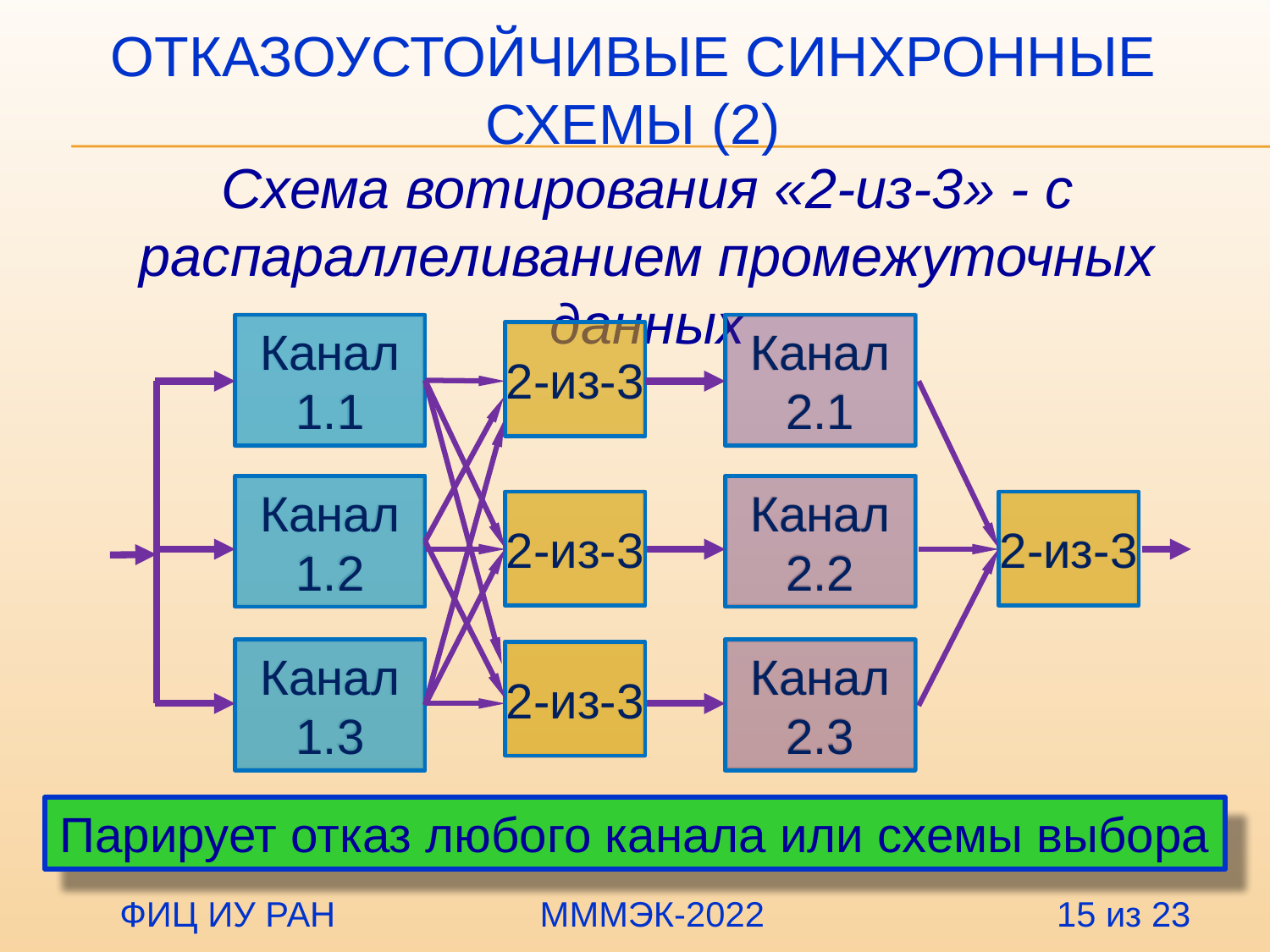

# Отказоустойчивые синхронные схемы (2)
Схема вотирования «2-из-3» - с распараллеливанием промежуточных данных
Канал 1.1
Канал 2.1

2-из-3

Канал 1.2
Канал 2.2

2-из-3

2-из-3

Канал 1.3
Канал 2.3

2-из-3

Парирует отказ любого канала или схемы выбора
           ФИЦ ИУ РАН		  МММЭК-2022                              15 из 23